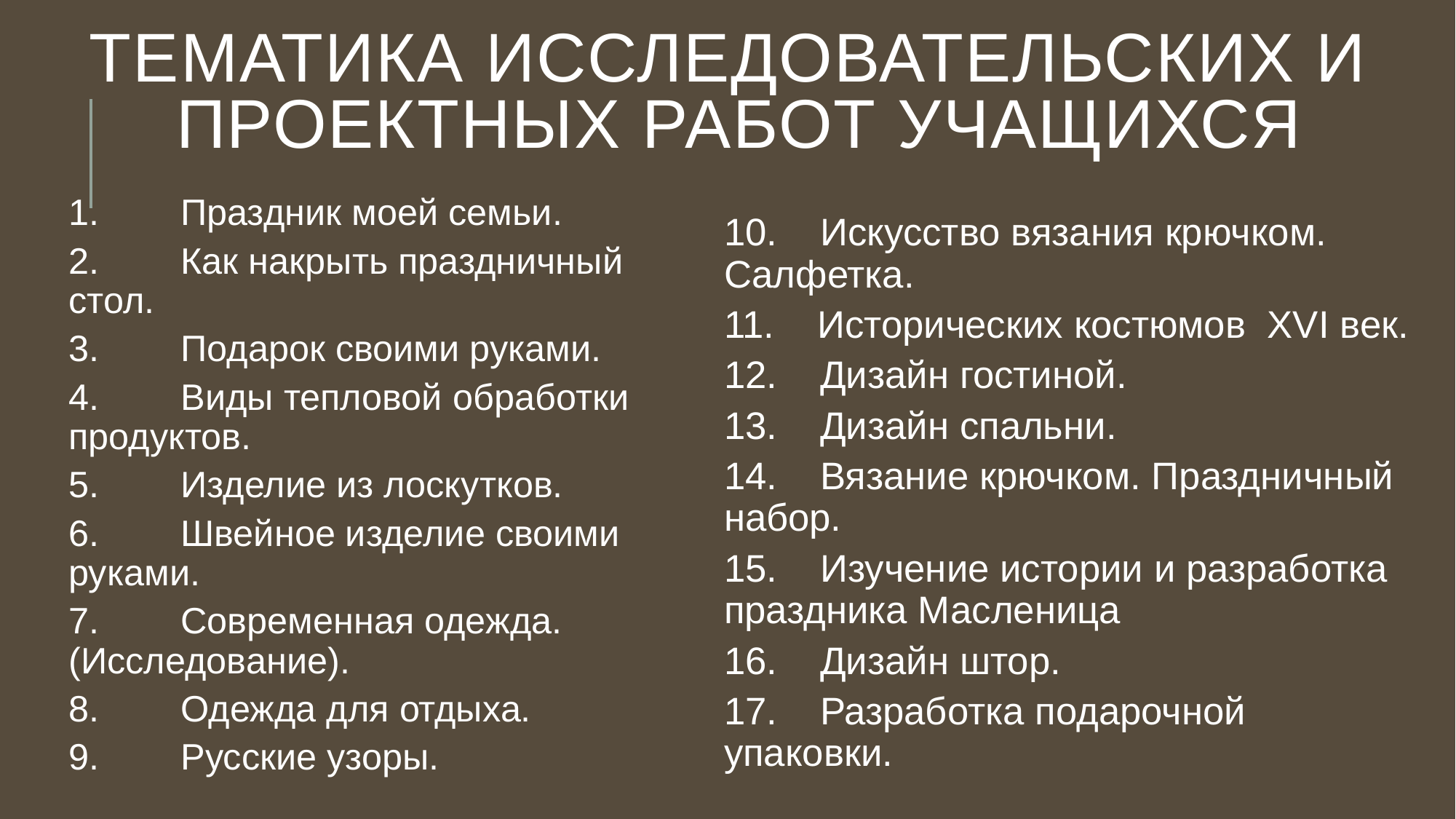

# Тематика исследовательских и проектных работ учащихся
1.        Праздник моей семьи.
2.        Как накрыть праздничный стол.
3.        Подарок своими руками.
4.        Виды тепловой обработки продуктов.
5.        Изделие из лоскутков.
6.        Швейное изделие своими руками.
7.        Современная одежда. (Исследование).
8.        Одежда для отдыха.
9.        Русские узоры.

10.    Искусство вязания крючком. Салфетка.
11.    Исторических костюмов  XVI век.
12.    Дизайн гостиной.
13.    Дизайн спальни.
14.    Вязание крючком. Праздничный набор.
15.    Изучение истории и разработка праздника Масленица
16.    Дизайн штор.
17.    Разработка подарочной упаковки.